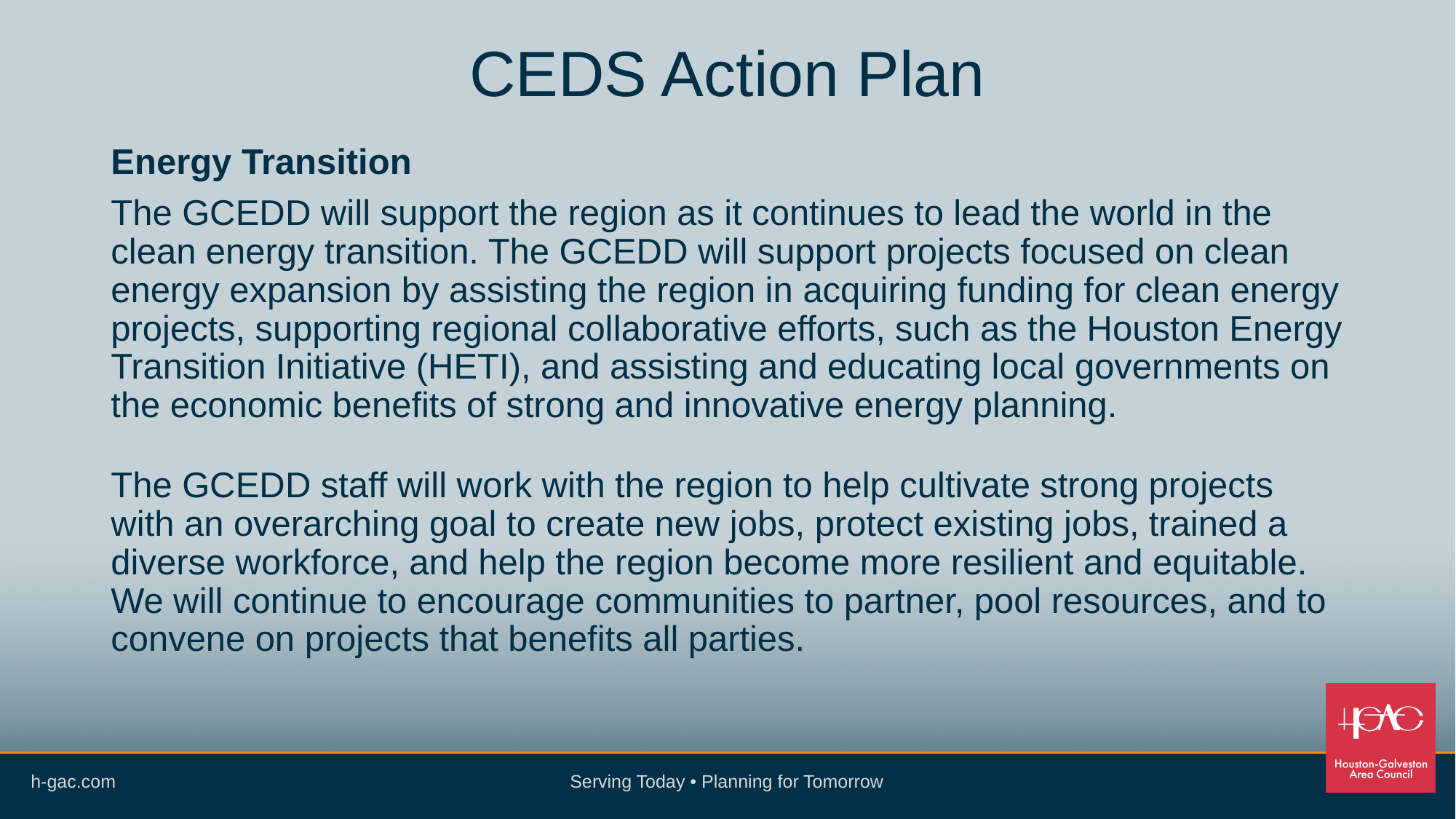

# CEDS Action Plan
Energy Transition
The GCEDD will support the region as it continues to lead the world in the clean energy transition. The GCEDD will support projects focused on clean energy expansion by assisting the region in acquiring funding for clean energy projects, supporting regional collaborative efforts, such as the Houston Energy Transition Initiative (HETI), and assisting and educating local governments on the economic benefits of strong and innovative energy planning.

The GCEDD staff will work with the region to help cultivate strong projects with an overarching goal to create new jobs, protect existing jobs, trained a diverse workforce, and help the region become more resilient and equitable. We will continue to encourage communities to partner, pool resources, and to convene on projects that benefits all parties.